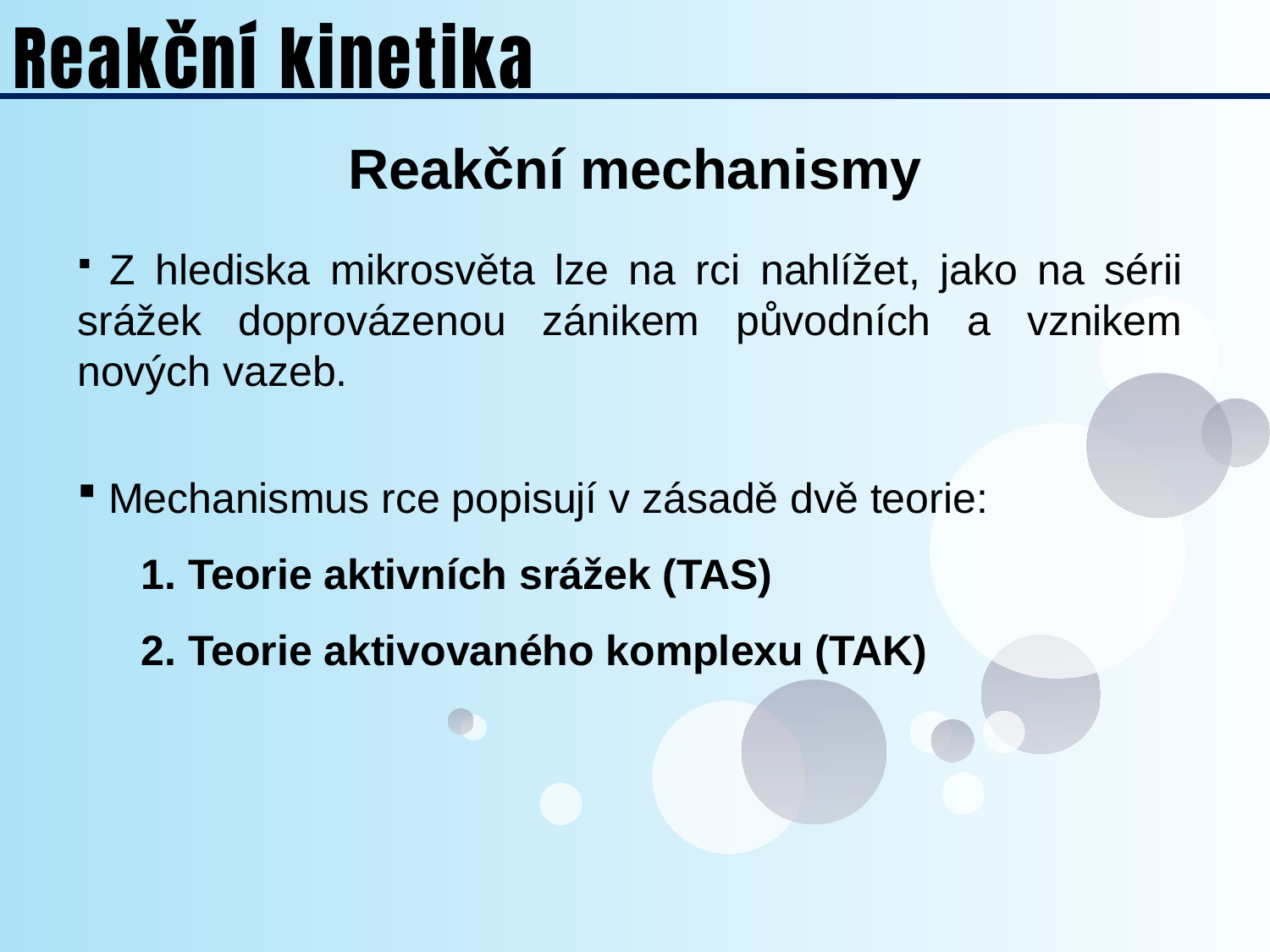

# Reakční kinetika
Reakční mechanismy
 Z hlediska mikrosvěta lze na rci nahlížet, jako na sérii srážek doprovázenou zánikem původních a vznikem nových vazeb.

 Mechanismus rce popisují v zásadě dvě teorie:
Teorie aktivních srážek (TAS)
Teorie aktivovaného komplexu (TAK)